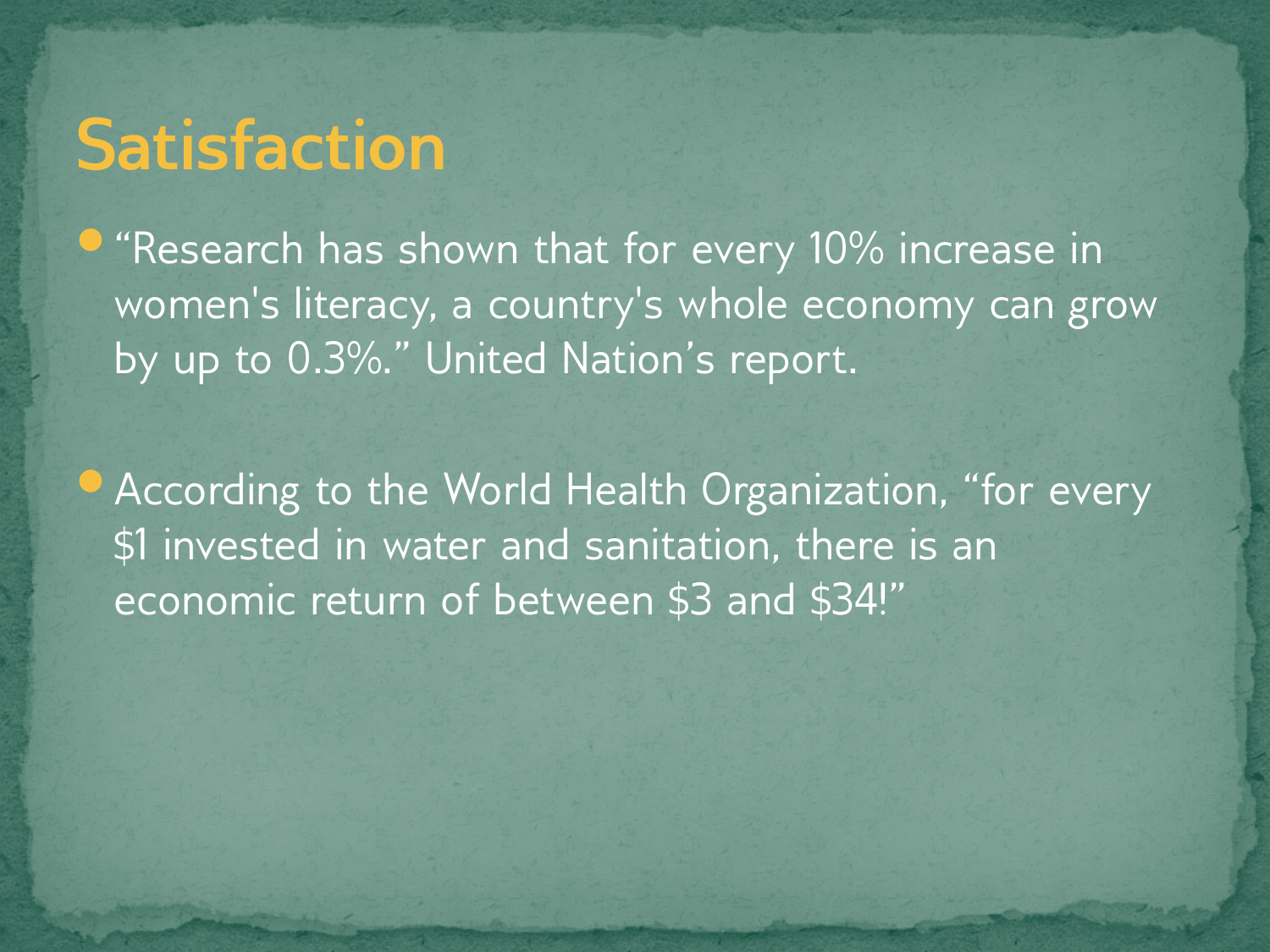

# Satisfaction
“Research has shown that for every 10% increase in women's literacy, a country's whole economy can grow by up to 0.3%.” United Nation’s report.

According to the World Health Organization, “for every $1 invested in water and sanitation, there is an economic return of between $3 and $34!”